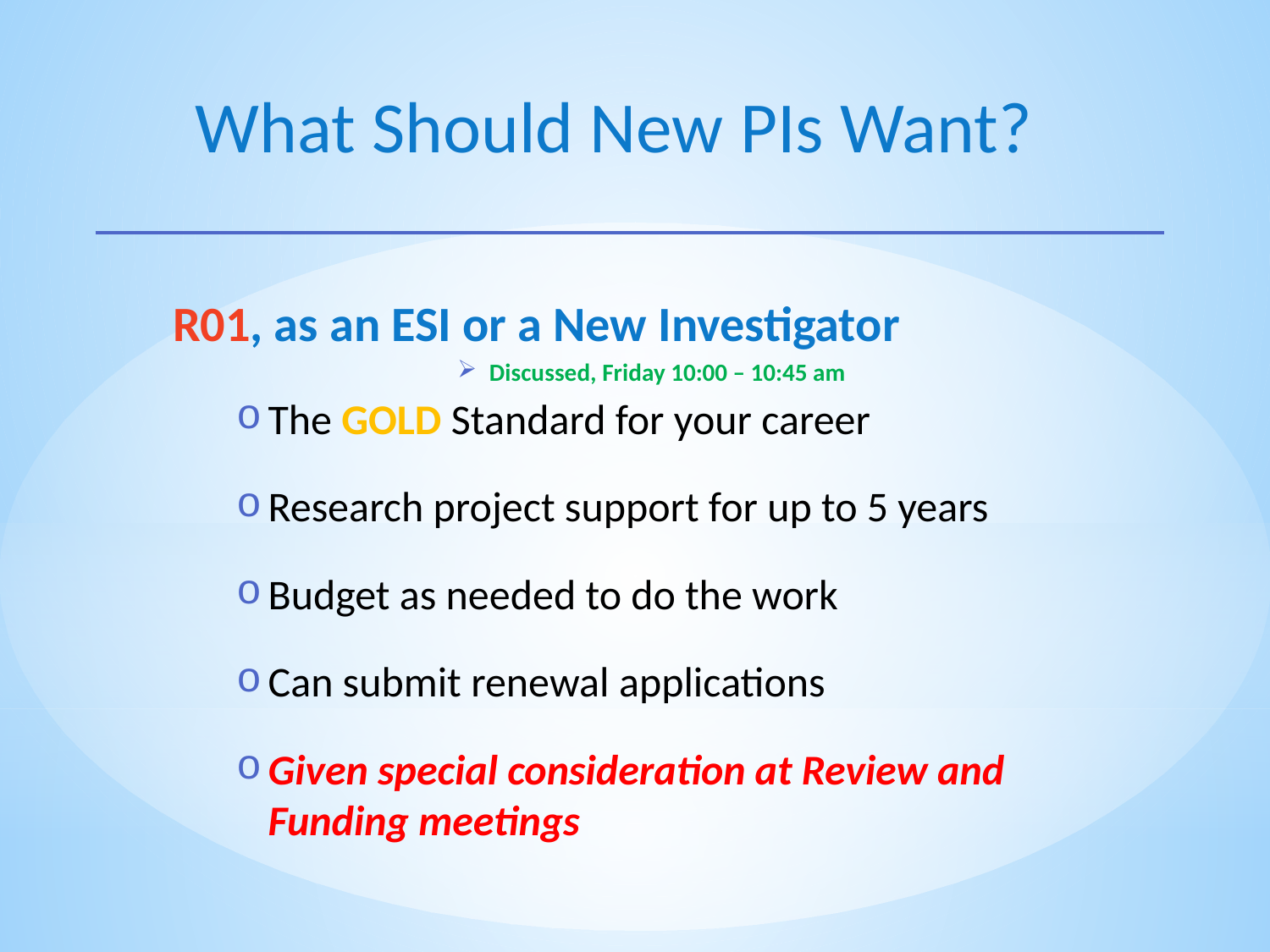

What Should New PIs Want?
R01, as an ESI or a New Investigator
Discussed, Friday 10:00 – 10:45 am
The GOLD Standard for your career

Research project support for up to 5 years

Budget as needed to do the work

Can submit renewal applications

Given special consideration at Review and Funding meetings